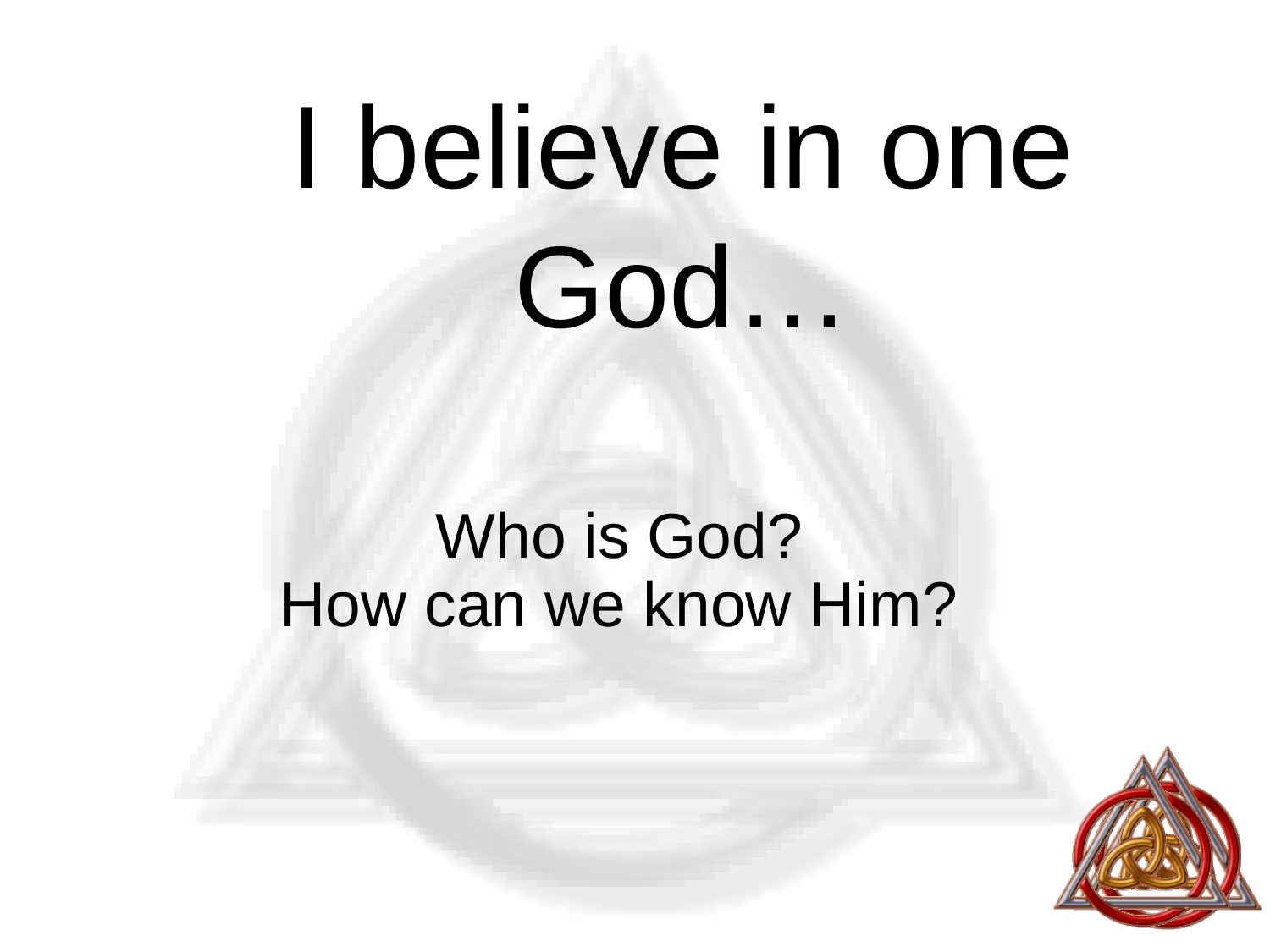

# I believe in one God…
Who is God?
How can we know Him?